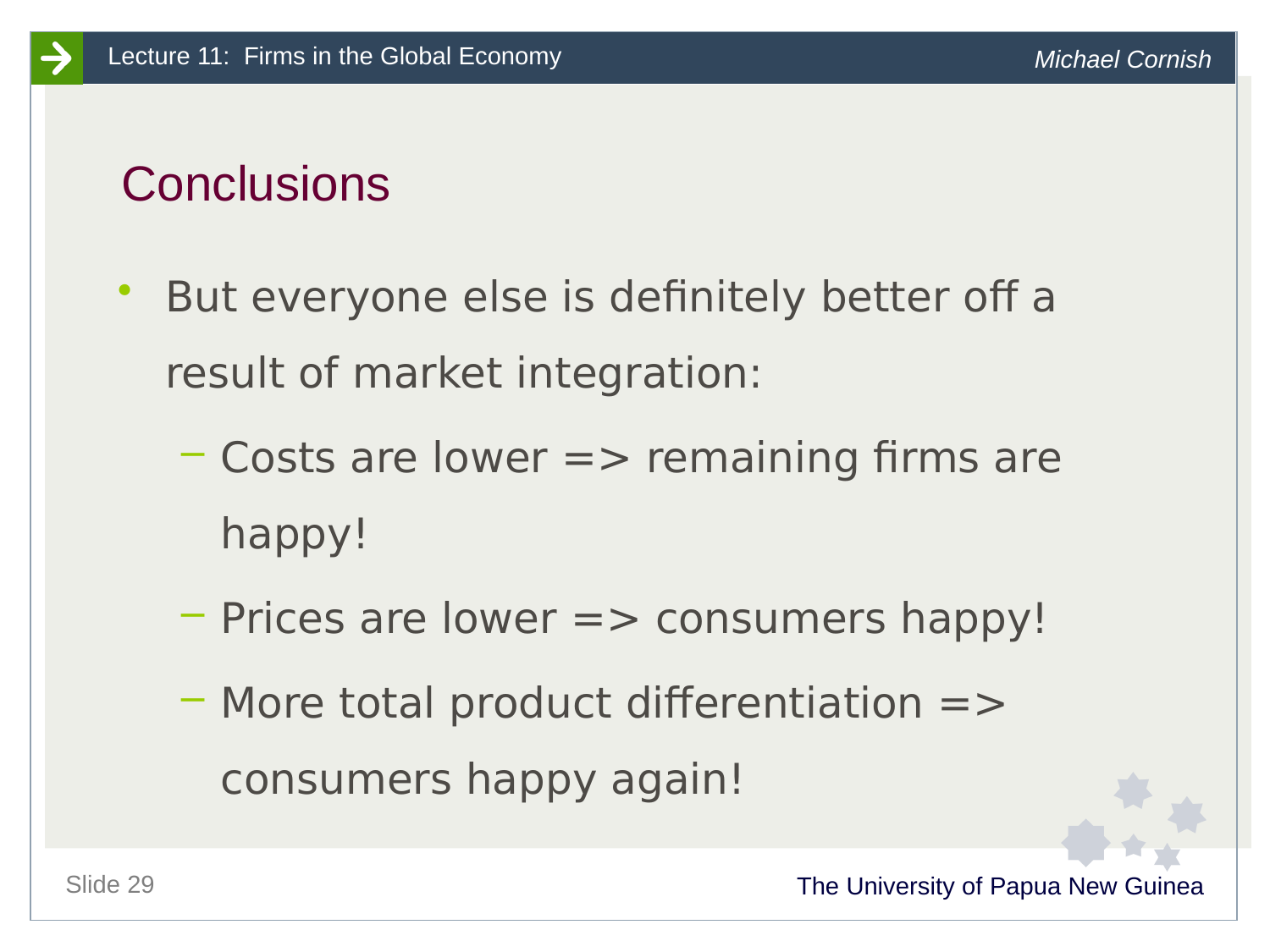

# Conclusions
But everyone else is definitely better off a result of market integration:
Costs are lower => remaining firms are happy!
Prices are lower => consumers happy!
More total product differentiation => consumers happy again!